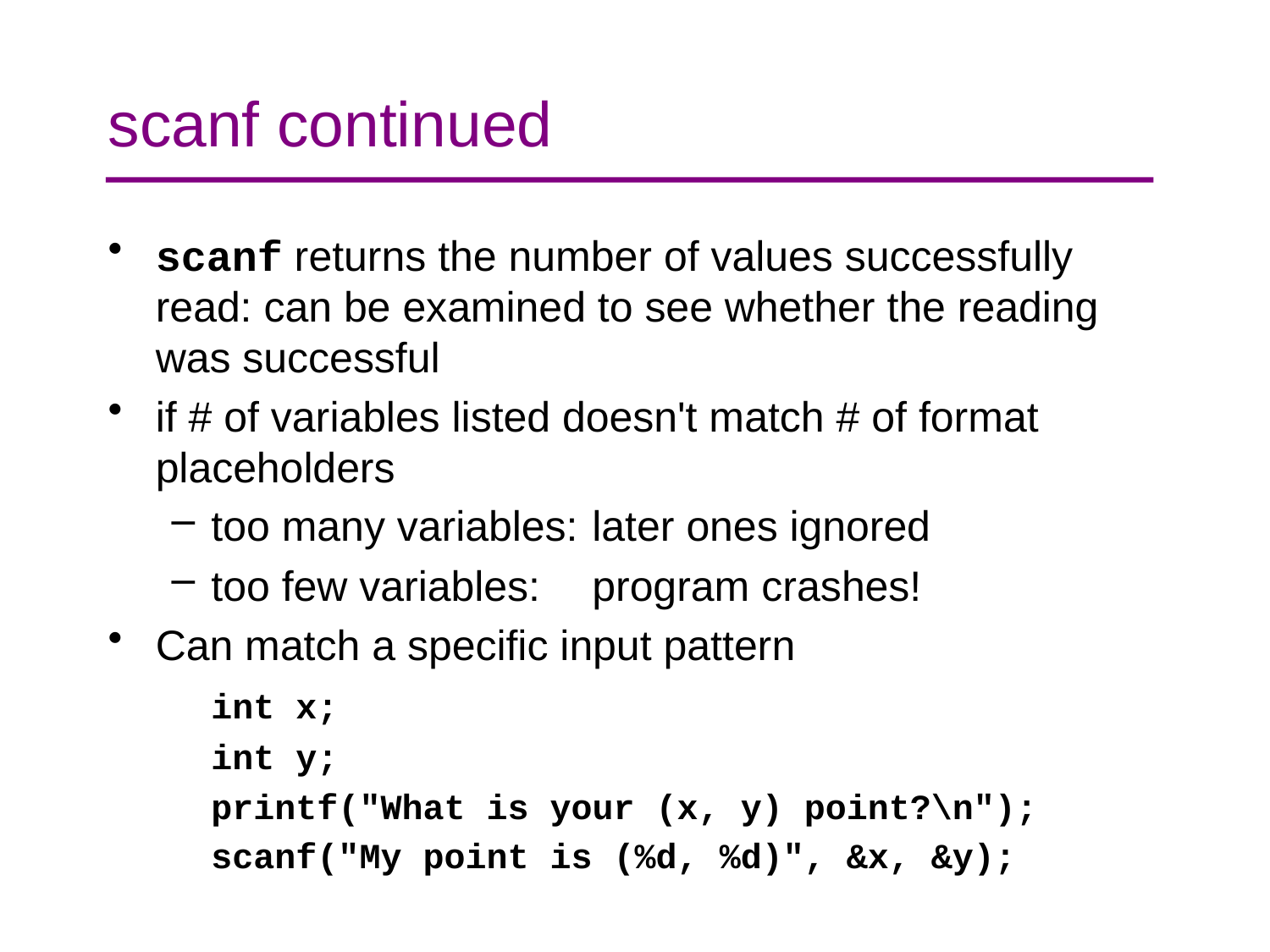

# scanf continued
scanf returns the number of values successfully read: can be examined to see whether the reading was successful
if # of variables listed doesn't match # of format placeholders
too many variables:	later ones ignored
too few variables:	program crashes!
Can match a specific input pattern
	int x;
	int y;
	printf("What is your (x, y) point?\n");
	scanf("My point is (%d, %d)", &x, &y);